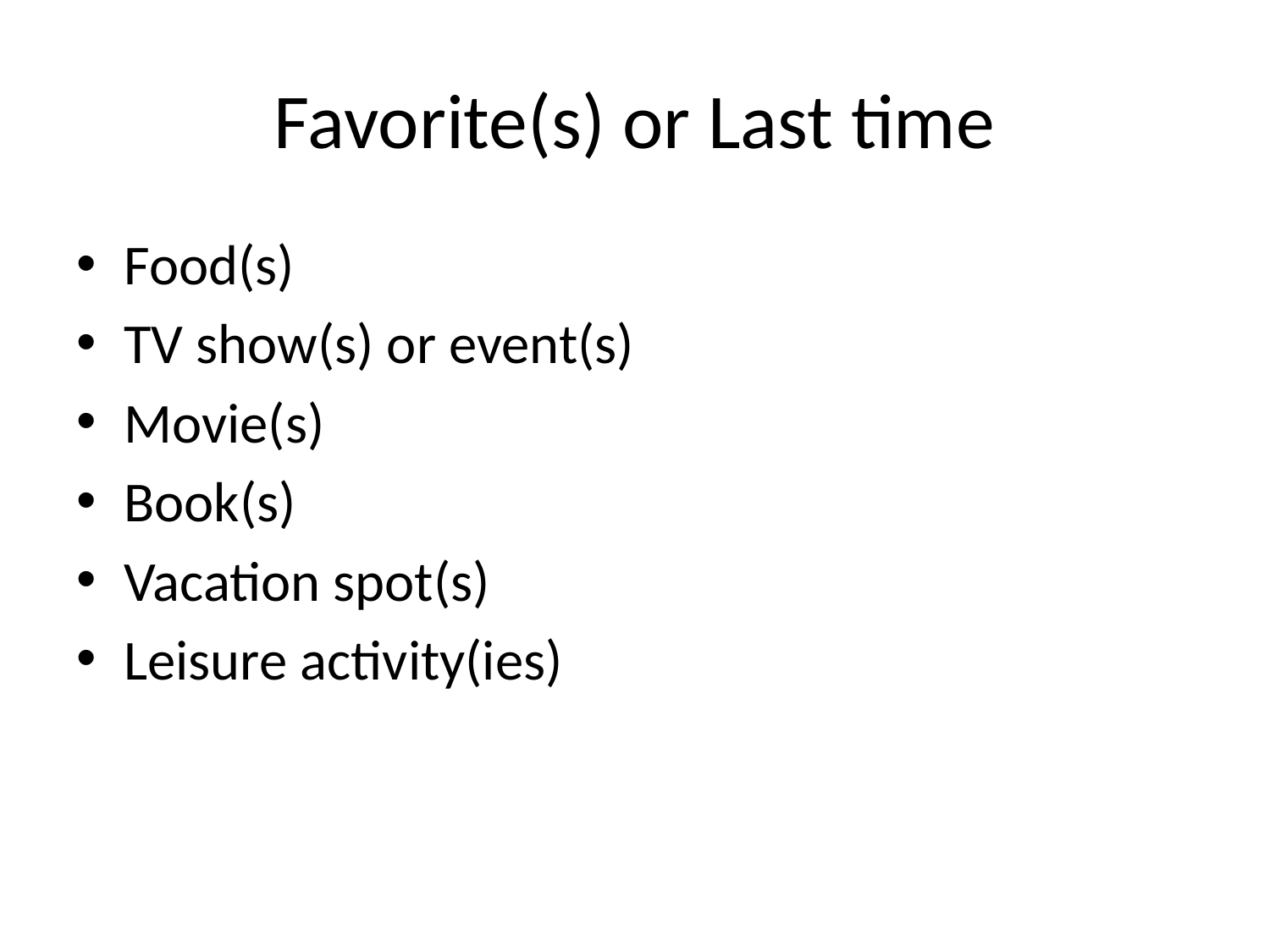

# Favorite(s) or Last time
Food(s)
TV show(s) or event(s)
Movie(s)
Book(s)
Vacation spot(s)
Leisure activity(ies)